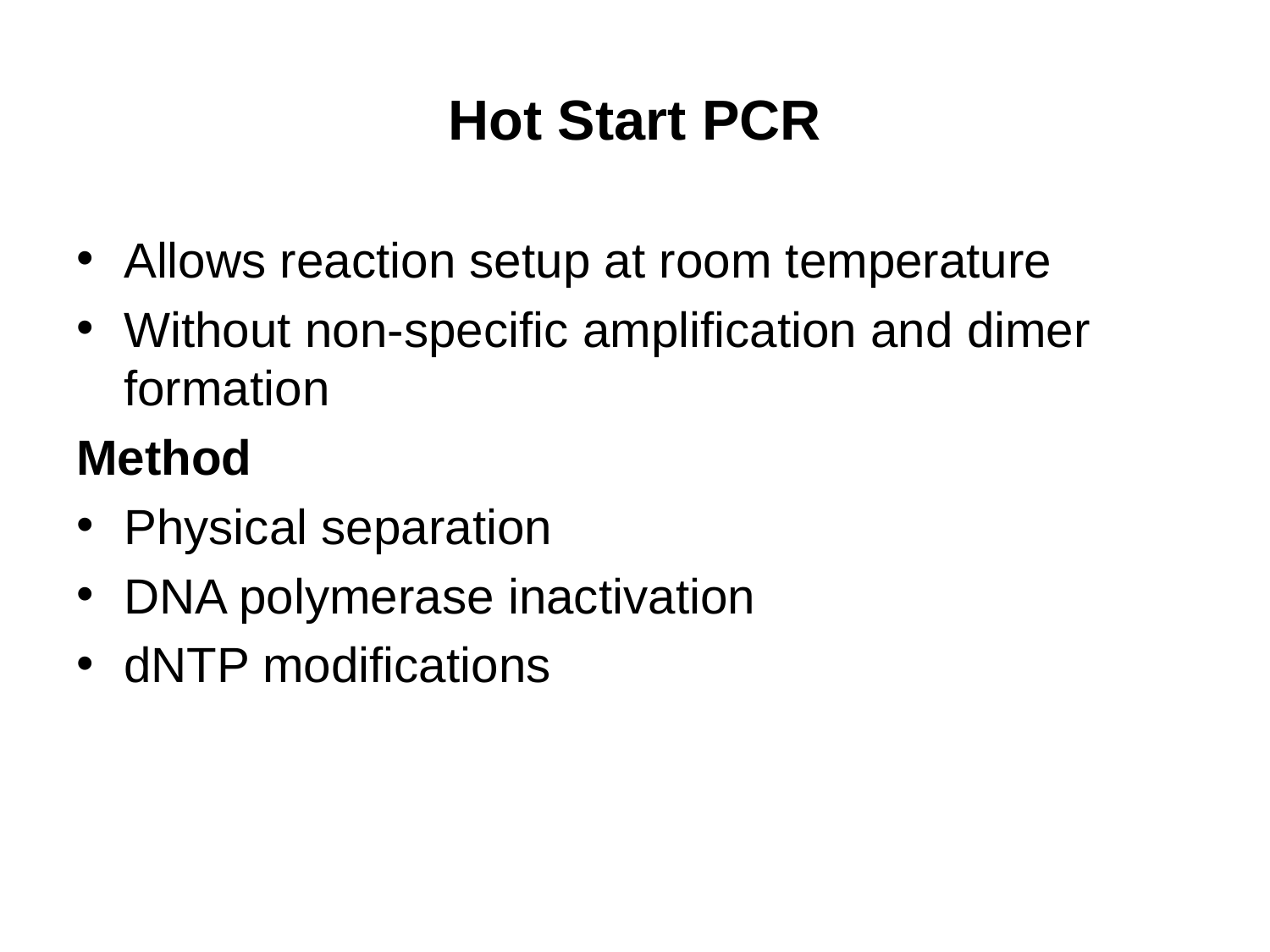

# Hot Start PCR
Allows reaction setup at room temperature
Without non-specific amplification and dimer formation
Method
Physical separation
DNA polymerase inactivation
dNTP modifications